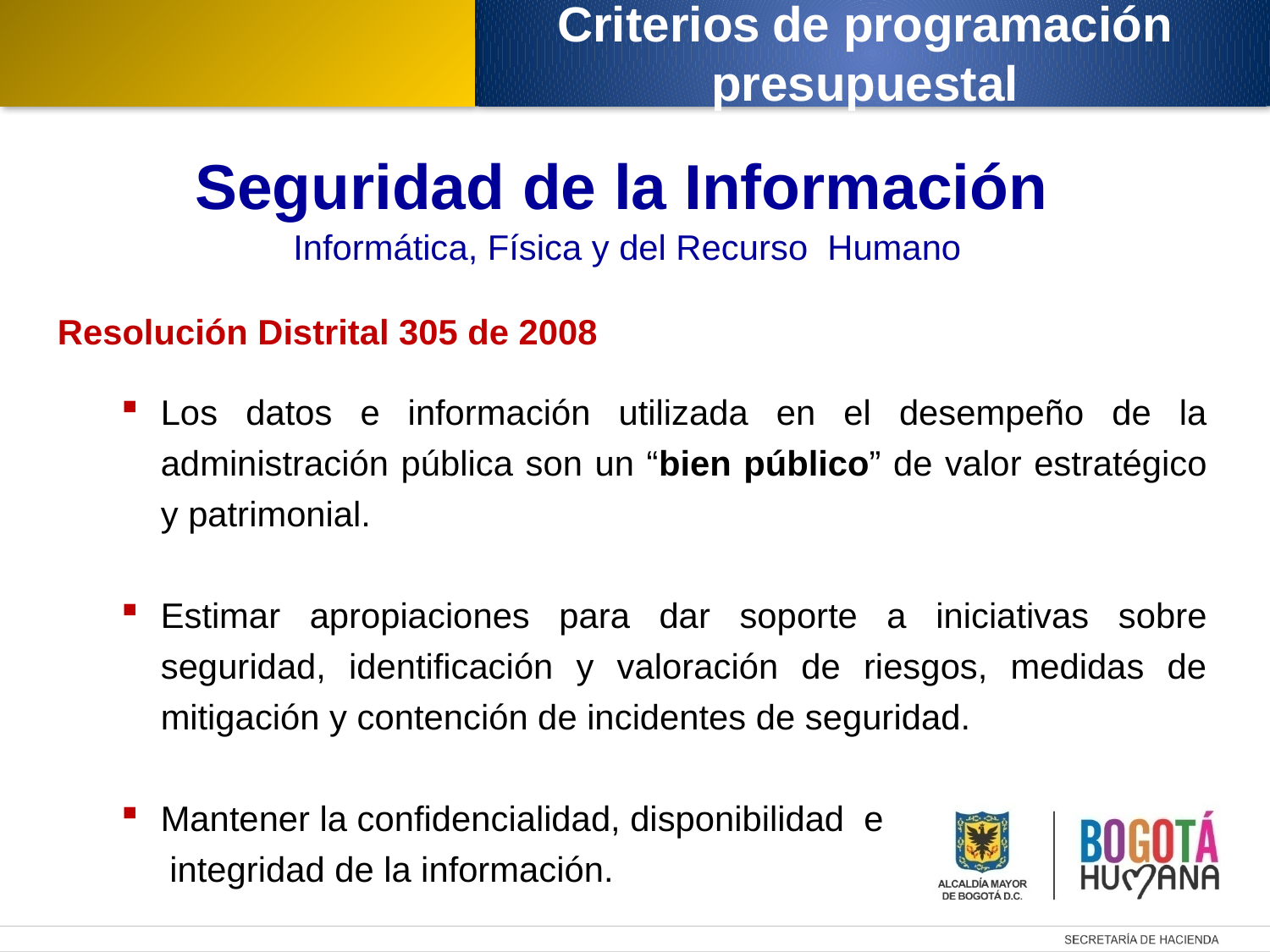

Criterios de programación presupuestal
Seguridad de la Información
Informática, Física y del Recurso  Humano

Resolución Distrital 305 de 2008

Los datos e información utilizada en el desempeño de la administración pública son un “bien público” de valor estratégico y patrimonial.

Estimar apropiaciones para dar soporte a iniciativas sobre seguridad, identificación y valoración de riesgos, medidas de mitigación y contención de incidentes de seguridad.

Mantener la confidencialidad, disponibilidad  e
     integridad de la información.